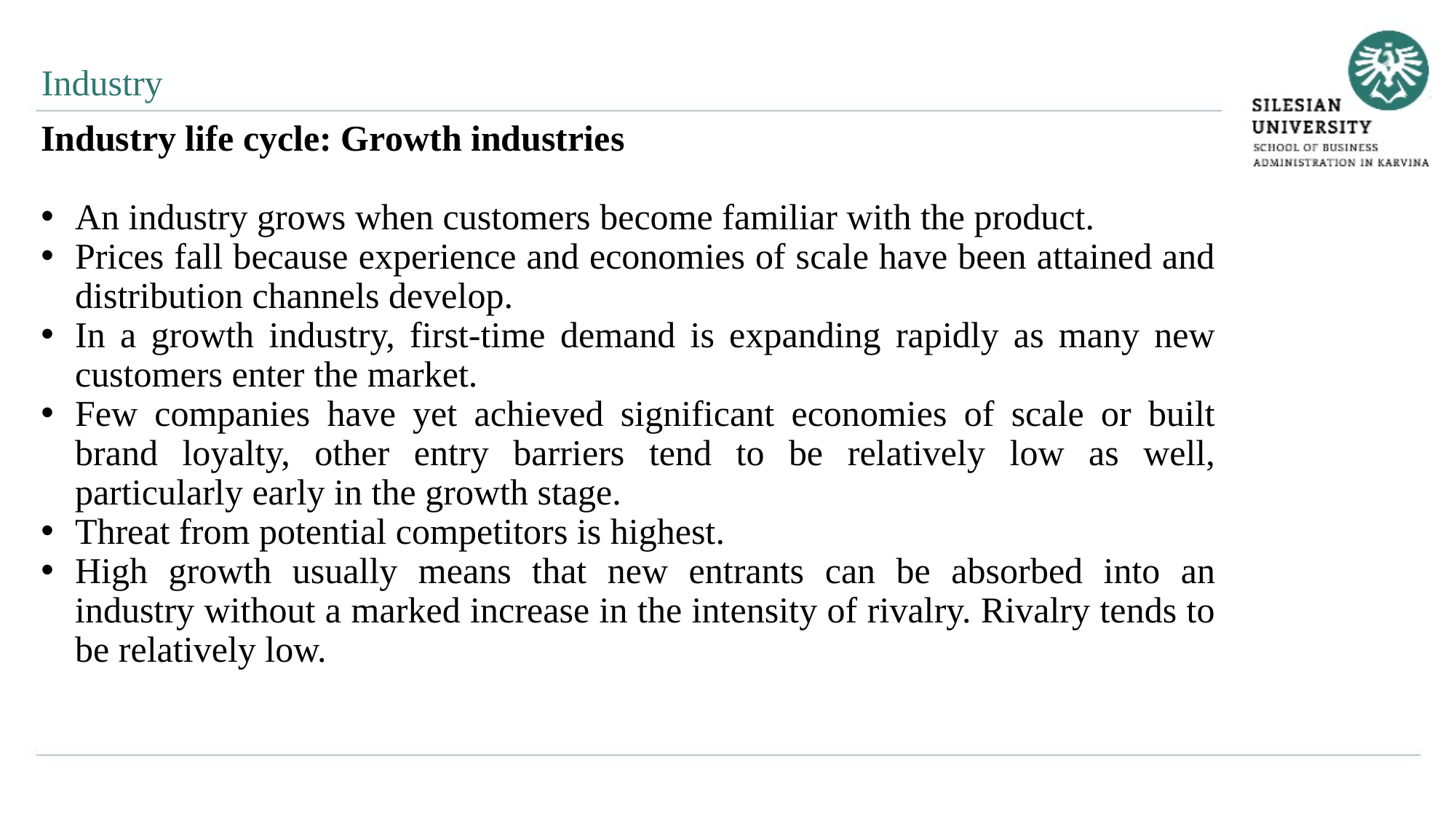

Industry
Industry life cycle: Growth industries

An industry grows when customers become familiar with the product.
Prices fall because experience and economies of scale have been attained and distribution channels develop.
In a growth industry, first-time demand is expanding rapidly as many new customers enter the market.
Few companies have yet achieved significant economies of scale or built brand loyalty, other entry barriers tend to be relatively low as well, particularly early in the growth stage.
Threat from potential competitors is highest.
High growth usually means that new entrants can be absorbed into an industry without a marked increase in the intensity of rivalry. Rivalry tends to be relatively low.